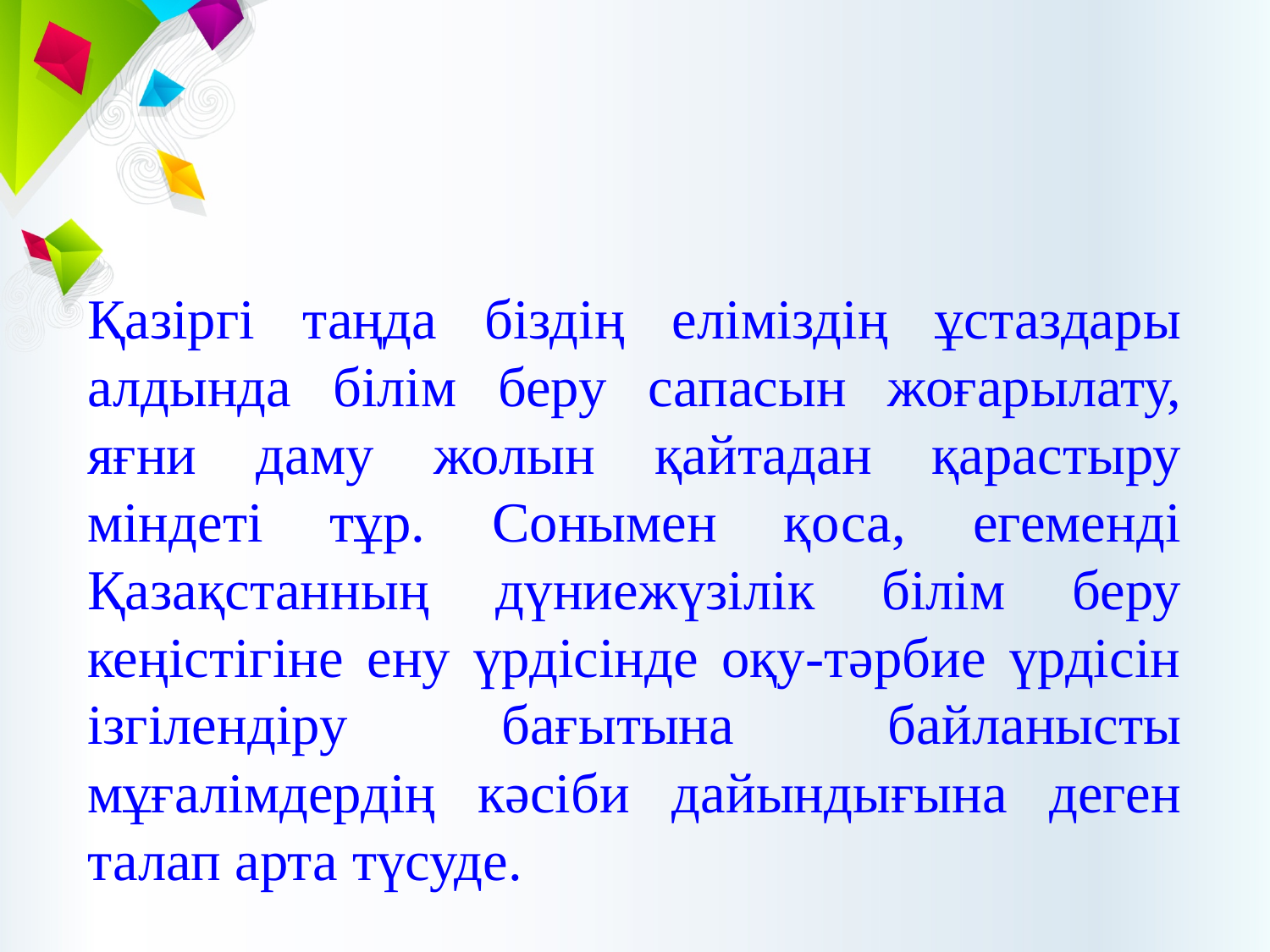

Қазіргі таңда біздің еліміздің ұстаздары алдында білім беру сапасын жоғарылату, яғни даму жолын қайтадан қарастыру міндеті тұр. Сонымен қоса, егеменді Қазақстанның дүниежүзілік білім беру кеңістігіне ену үрдісінде оқу-тәрбие үрдісін ізгілендіру бағытына байланысты мұғалімдердің кәсіби дайындығына деген талап арта түсуде.